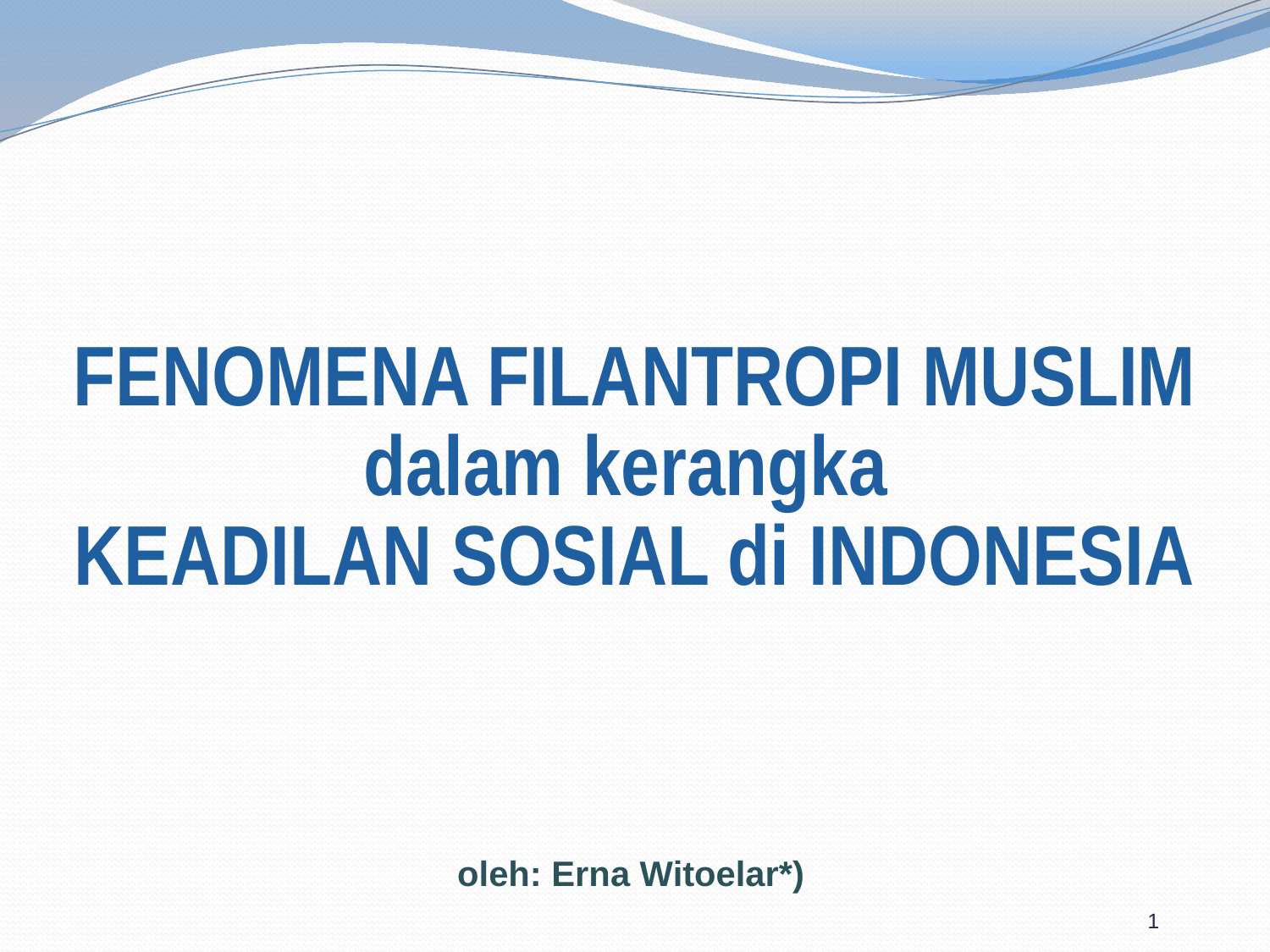

# FENOMENA FILANTROPI MUSLIM dalam kerangka KEADILAN SOSIAL di INDONESIA
oleh: Erna Witoelar*)
1